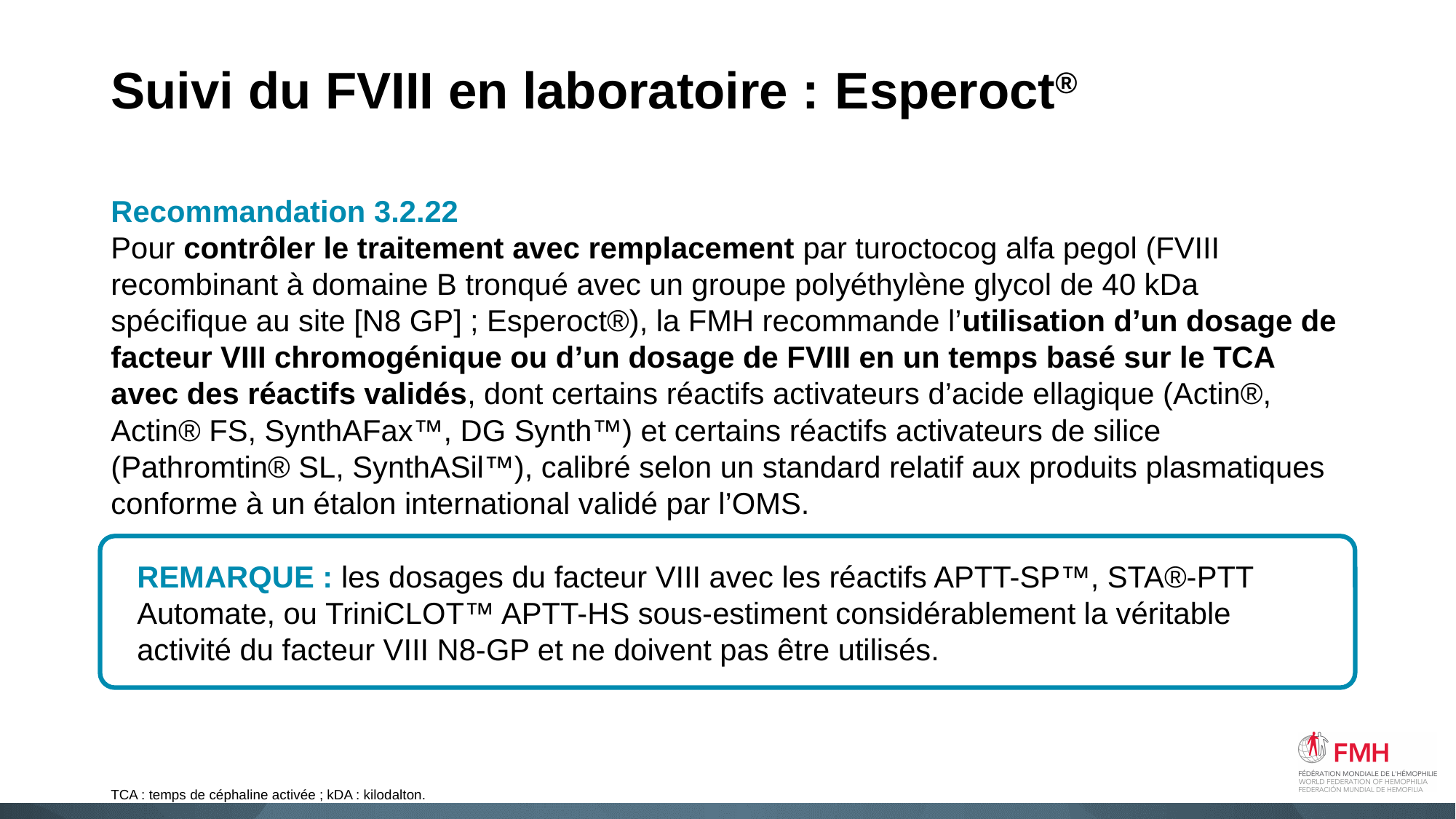

# Suivi du FVIII en laboratoire : Esperoct®
Recommandation 3.2.22
Pour contrôler le traitement avec remplacement par turoctocog alfa pegol (FVIII recombinant à domaine B tronqué avec un groupe polyéthylène glycol de 40 kDa spécifique au site [N8 GP] ; Esperoct®), la FMH recommande l’utilisation d’un dosage de facteur VIII chromogénique ou d’un dosage de FVIII en un temps basé sur le TCA avec des réactifs validés, dont certains réactifs activateurs d’acide ellagique (Actin®, Actin® FS, SynthAFax™, DG Synth™) et certains réactifs activateurs de silice (Pathromtin® SL, SynthASil™), calibré selon un standard relatif aux produits plasmatiques conforme à un étalon international validé par l’OMS.
REMARQUE : les dosages du facteur VIII avec les réactifs APTT-SP™, STA®-PTT Automate, ou TriniCLOT™ APTT-HS sous-estiment considérablement la véritable activité du facteur VIII N8-GP et ne doivent pas être utilisés.
TCA : temps de céphaline activée ; kDA : kilodalton.